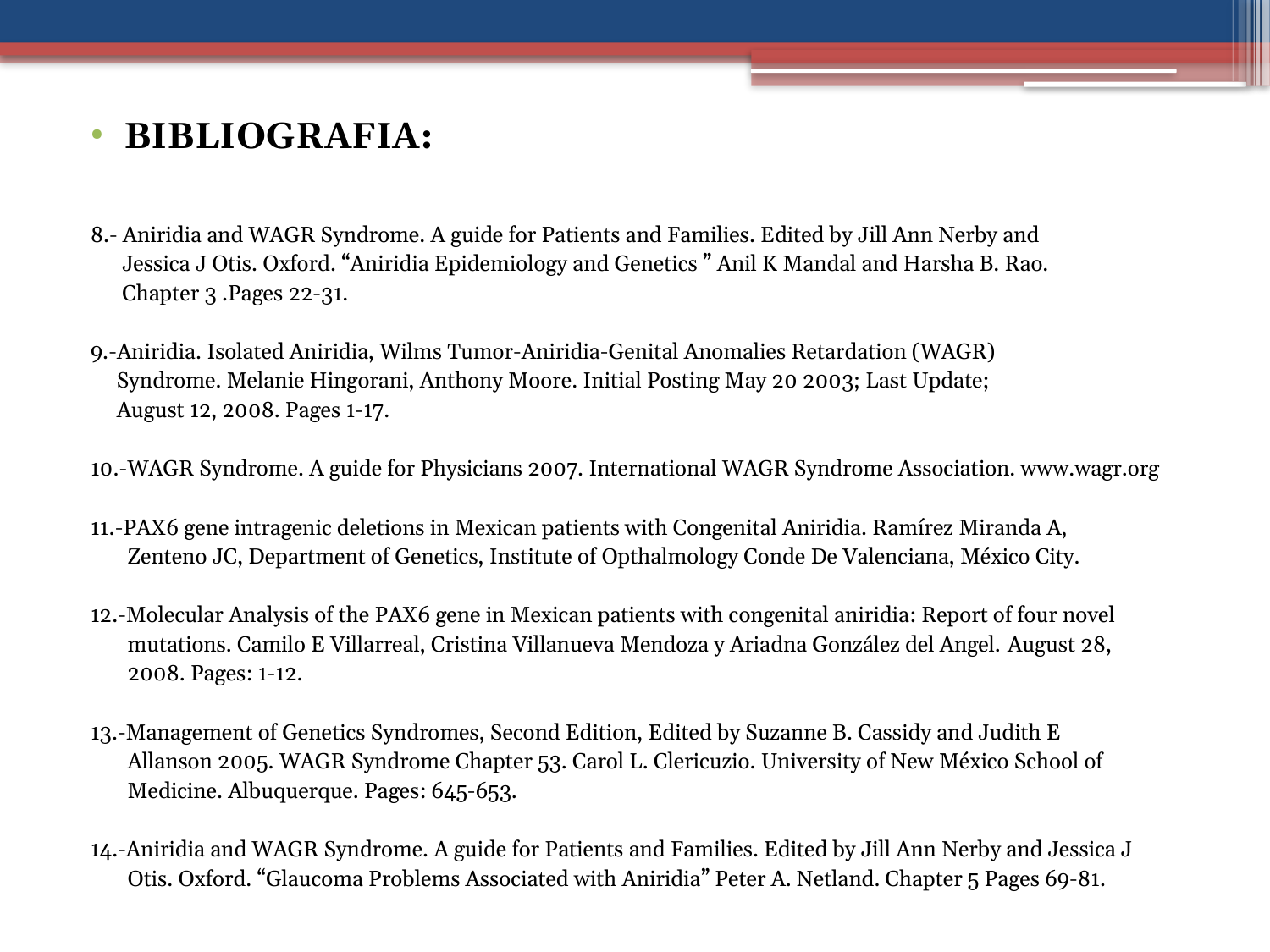

BIBLIOGRAFIA:

8.- Aniridia and WAGR Syndrome. A guide for Patients and Families. Edited by Jill Ann Nerby and
      Jessica J Otis. Oxford. “Aniridia Epidemiology and Genetics ” Anil K Mandal and Harsha B. Rao.
      Chapter 3 .Pages 22-31.

9.-Aniridia. Isolated Aniridia, Wilms Tumor-Aniridia-Genital Anomalies Retardation (WAGR)
     Syndrome. Melanie Hingorani, Anthony Moore. Initial Posting May 20 2003; Last Update;
     August 12, 2008. Pages 1-17.

10.-WAGR Syndrome. A guide for Physicians 2007. International WAGR Syndrome Association. www.wagr.org

11.-PAX6 gene intragenic deletions in Mexican patients with Congenital Aniridia. Ramírez Miranda A,
       Zenteno JC, Department of Genetics, Institute of Opthalmology Conde De Valenciana, México City.

12.-Molecular Analysis of the PAX6 gene in Mexican patients with congenital aniridia: Report of four novel
       mutations. Camilo E Villarreal, Cristina Villanueva Mendoza y Ariadna González del Angel. August 28,
       2008. Pages: 1-12.

13.-Management of Genetics Syndromes, Second Edition, Edited by Suzanne B. Cassidy and Judith E
       Allanson 2005. WAGR Syndrome Chapter 53. Carol L. Clericuzio. University of New México School of
       Medicine. Albuquerque. Pages: 645-653.

14.-Aniridia and WAGR Syndrome. A guide for Patients and Families. Edited by Jill Ann Nerby and Jessica J
       Otis. Oxford. “Glaucoma Problems Associated with Aniridia” Peter A. Netland. Chapter 5 Pages 69-81.